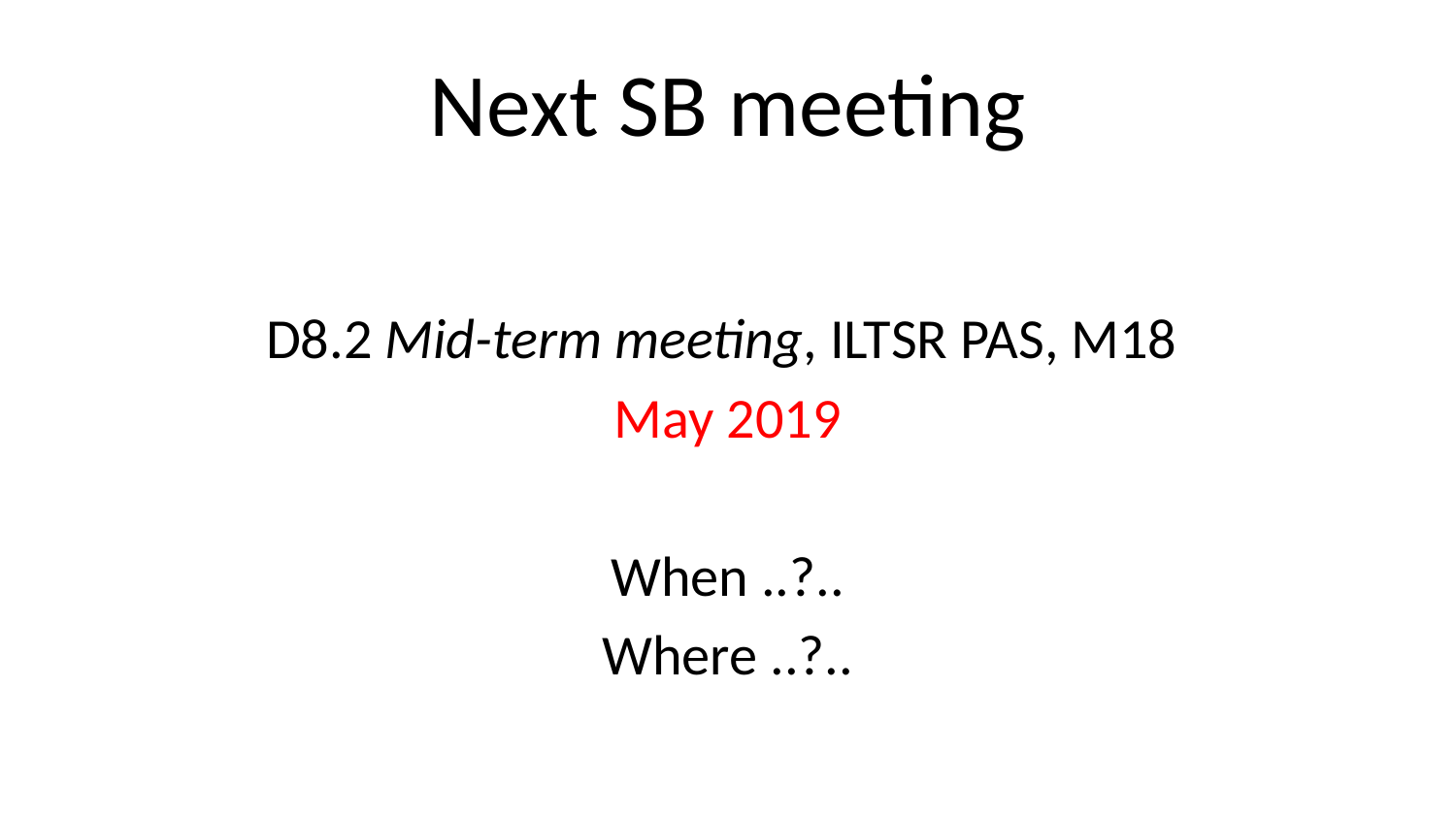

# Next SB meeting
D8.2 Mid-term meeting, ILTSR PAS, M18
May 2019

When ..?..
Where ..?..